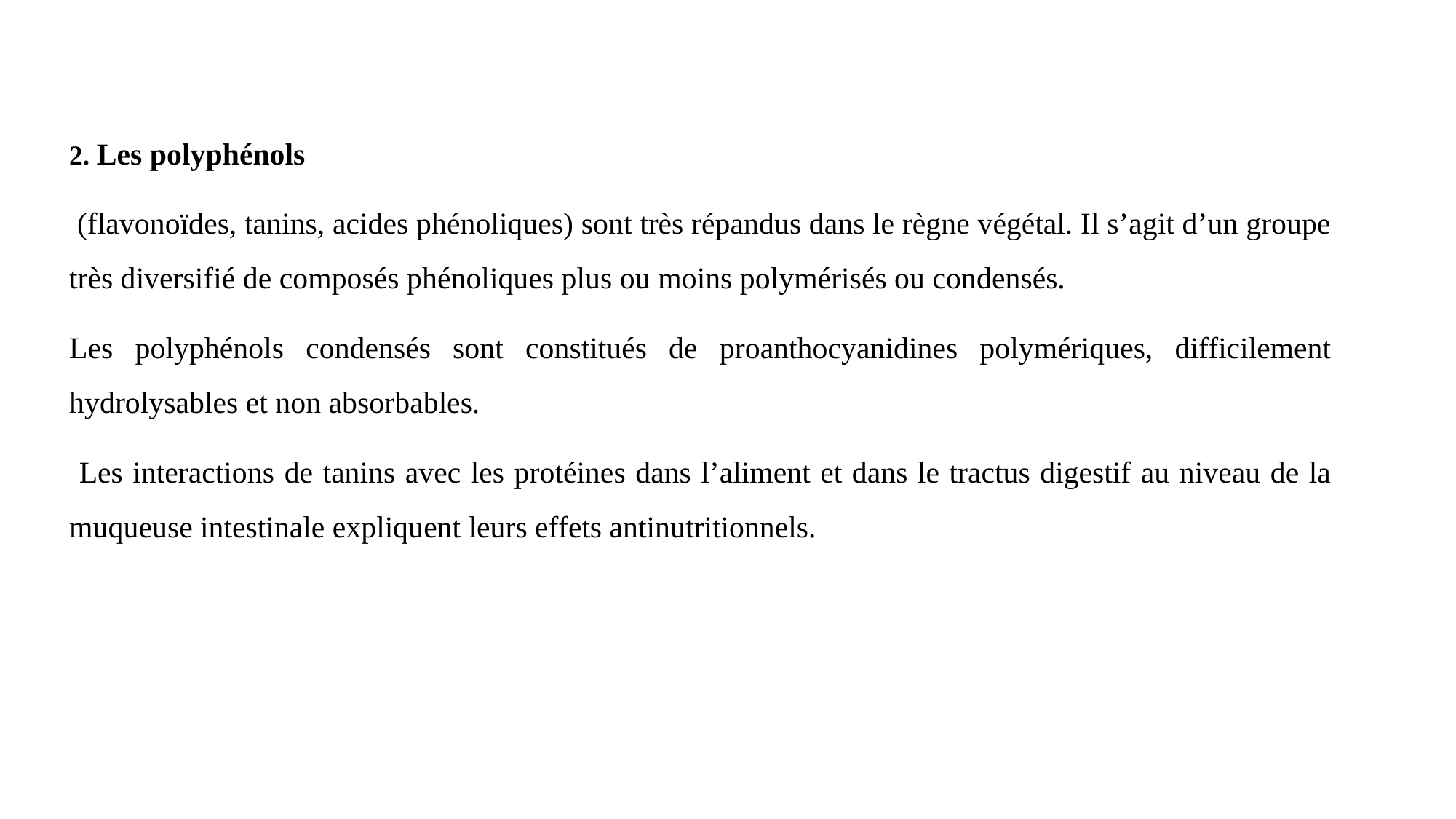

2. Les polyphénols
 (flavonoïdes, tanins, acides phénoliques) sont très répandus dans le règne végétal. Il s’agit d’un groupe très diversifié de composés phénoliques plus ou moins polymérisés ou condensés.
Les polyphénols condensés sont constitués de proanthocyanidines polymériques, difficilement hydrolysables et non absorbables.
 Les interactions de tanins avec les protéines dans l’aliment et dans le tractus digestif au niveau de la muqueuse intestinale expliquent leurs effets antinutritionnels.